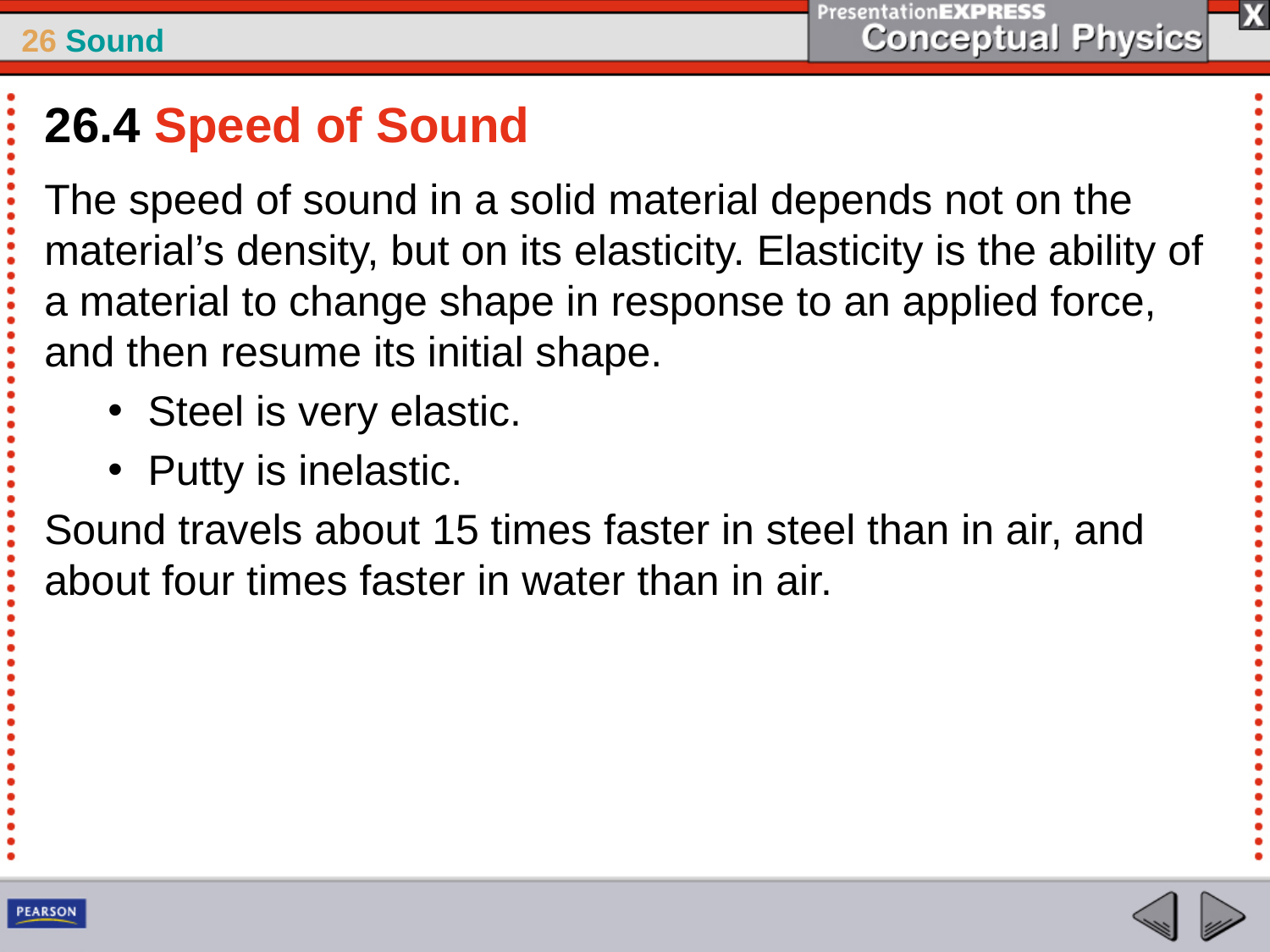

26.4 Speed of Sound
The speed of sound in a solid material depends not on the material’s density, but on its elasticity. Elasticity is the ability of a material to change shape in response to an applied force, and then resume its initial shape.
Steel is very elastic.
Putty is inelastic.
Sound travels about 15 times faster in steel than in air, and about four times faster in water than in air.